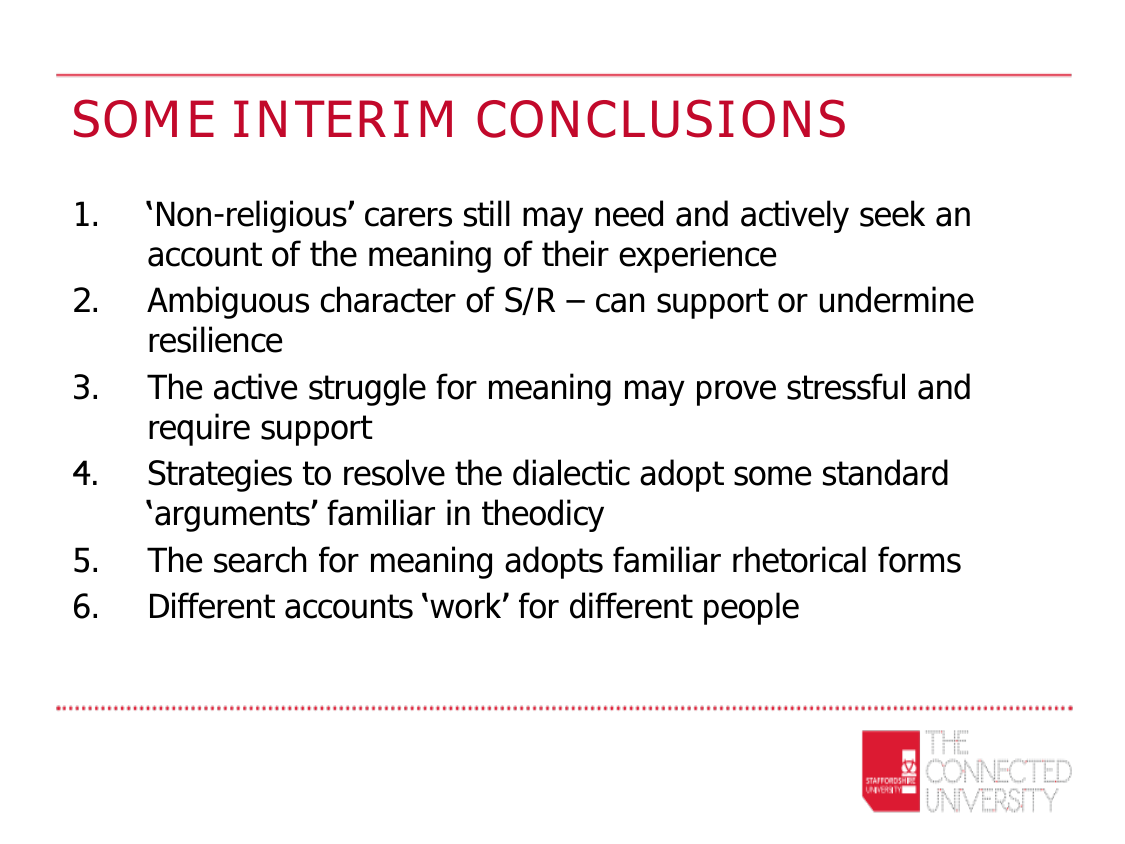

# SOME INTERIM CONCLUSIONS
‘Non-religious’ carers still may need and actively seek an account of the meaning of their experience
Ambiguous character of S/R – can support or undermine resilience
The active struggle for meaning may prove stressful and require support
Strategies to resolve the dialectic adopt some standard ‘arguments’ familiar in theodicy
The search for meaning adopts familiar rhetorical forms
Different accounts ‘work’ for different people